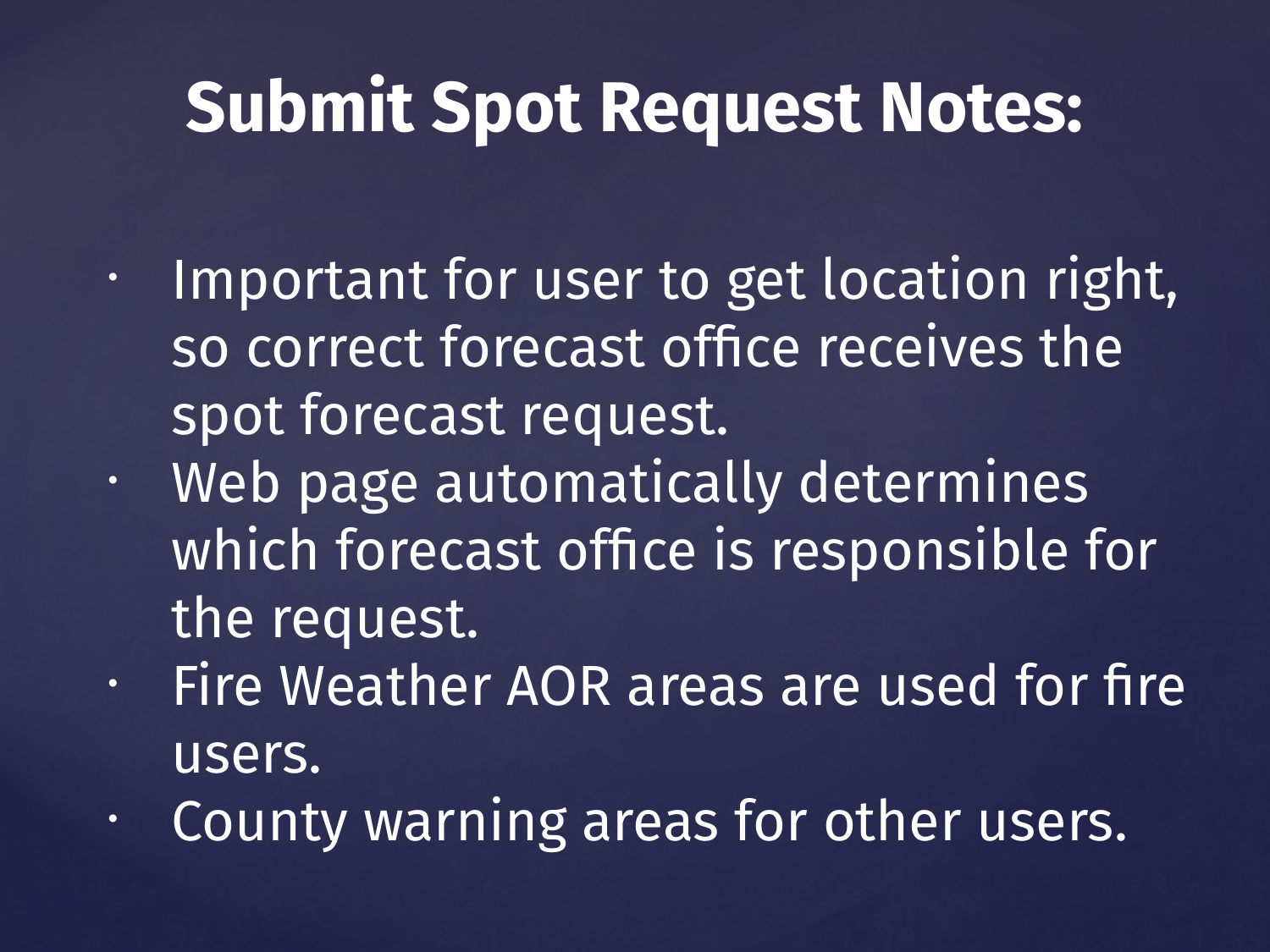

# Submit Spot Request Notes:
Important for user to get location right, so correct forecast office receives the spot forecast request.
Web page automatically determines which forecast office is responsible for the request.
Fire Weather AOR areas are used for fire users.
County warning areas for other users.